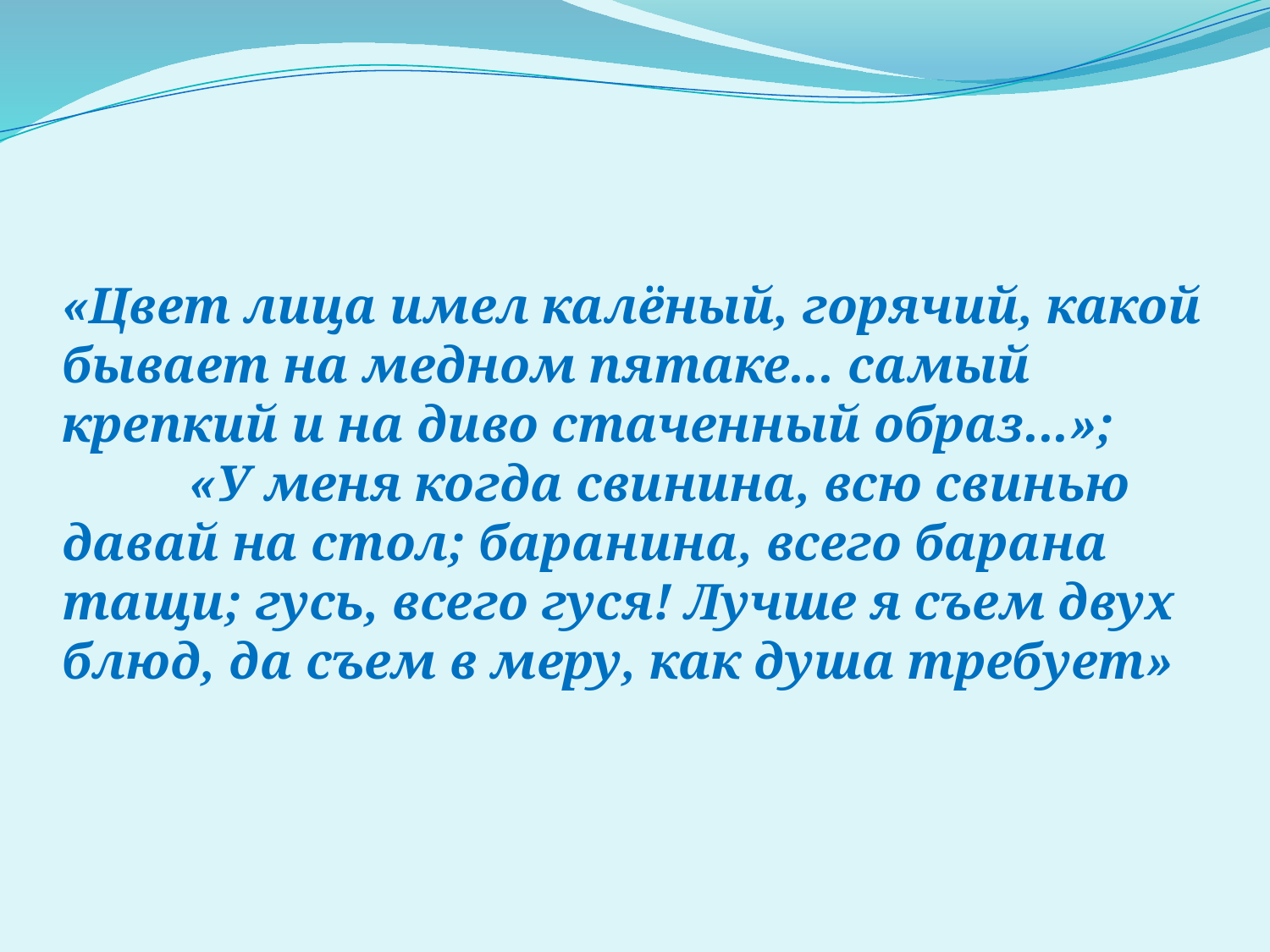

«Цвет лица имел калёный, горячий, какой бывает на медном пятаке... самый крепкий и на диво стаченный образ...»;
	«У меня когда свинина, всю свинью давай на стол; баранина, всего барана тащи; гусь, всего гуся! Лучше я съем двух блюд, да съем в меру, как душа требует»